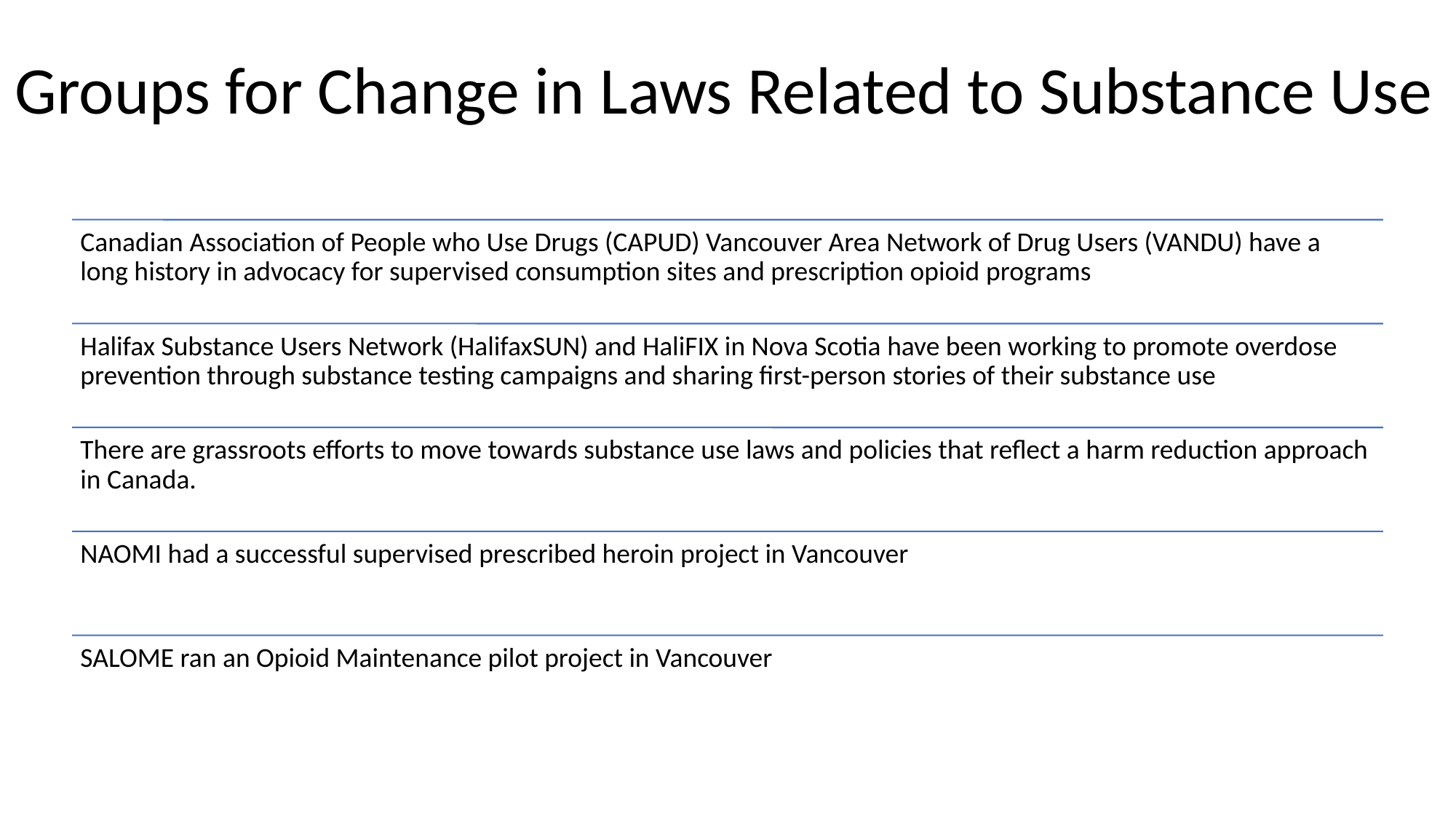

# Groups for Change in Laws Related to Substance Use
Canadian Association of People who Use Drugs (CAPUD) Vancouver Area Network of Drug Users (VANDU) have a long history in advocacy for supervised consumption sites and prescription opioid programs
Halifax Substance Users Network (HalifaxSUN) and HaliFIX in Nova Scotia have been working to promote overdose prevention through substance testing campaigns and sharing first-person stories of their substance use
There are grassroots efforts to move towards substance use laws and policies that reflect a harm reduction approach in Canada.
NAOMI had a successful supervised prescribed heroin project in Vancouver
SALOME ran an Opioid Maintenance pilot project in Vancouver